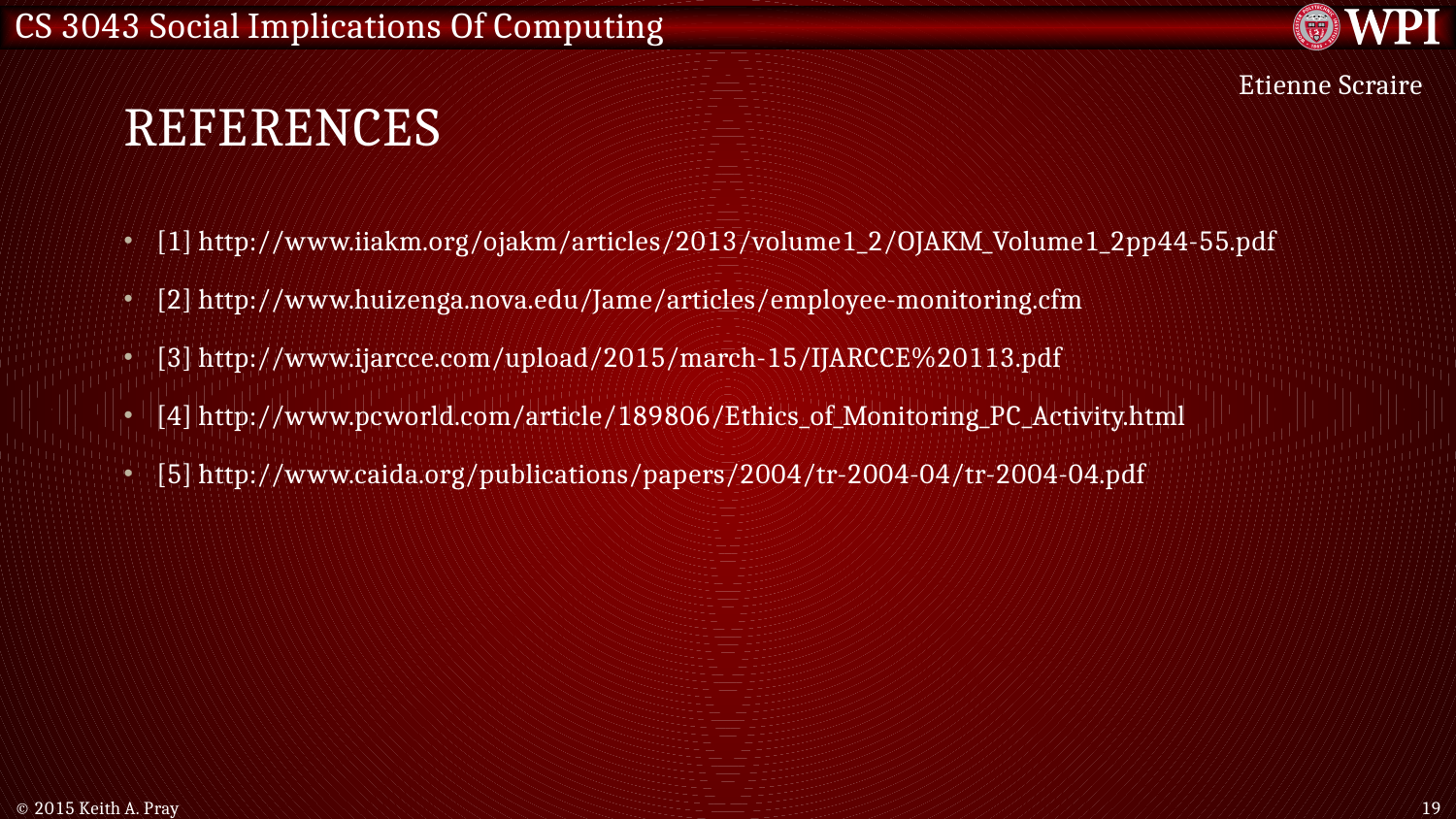

# References
Etienne Scraire
[1] http://www.iiakm.org/ojakm/articles/2013/volume1_2/OJAKM_Volume1_2pp44-55.pdf
[2] http://www.huizenga.nova.edu/Jame/articles/employee-monitoring.cfm
[3] http://www.ijarcce.com/upload/2015/march-15/IJARCCE%20113.pdf
[4] http://www.pcworld.com/article/189806/Ethics_of_Monitoring_PC_Activity.html
[5] http://www.caida.org/publications/papers/2004/tr-2004-04/tr-2004-04.pdf
© 2015 Keith A. Pray
19